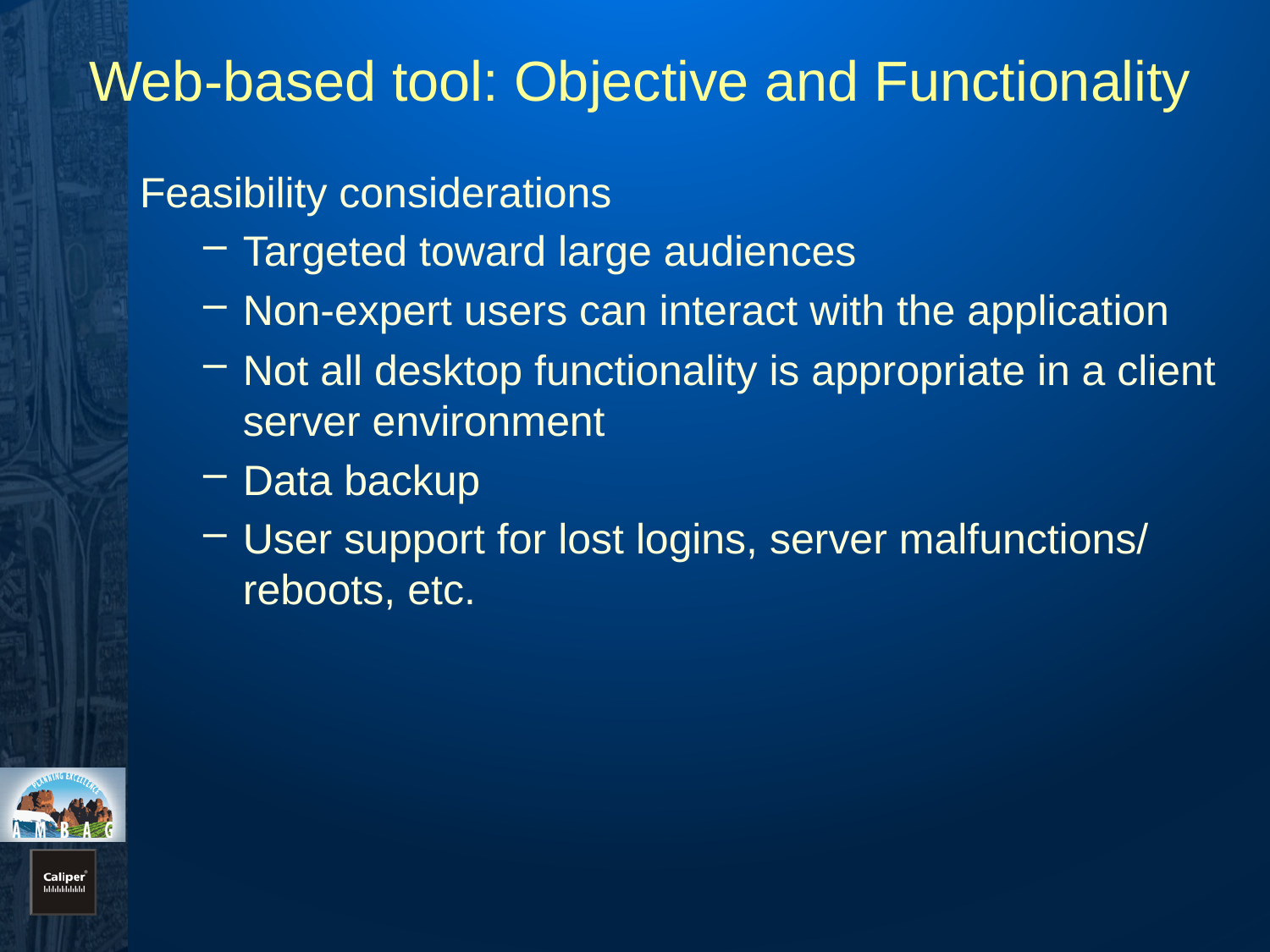

# Web-based tool: Objective and Functionality
Feasibility considerations
Targeted toward large audiences
Non-expert users can interact with the application
Not all desktop functionality is appropriate in a client server environment
Data backup
User support for lost logins, server malfunctions/ reboots, etc.